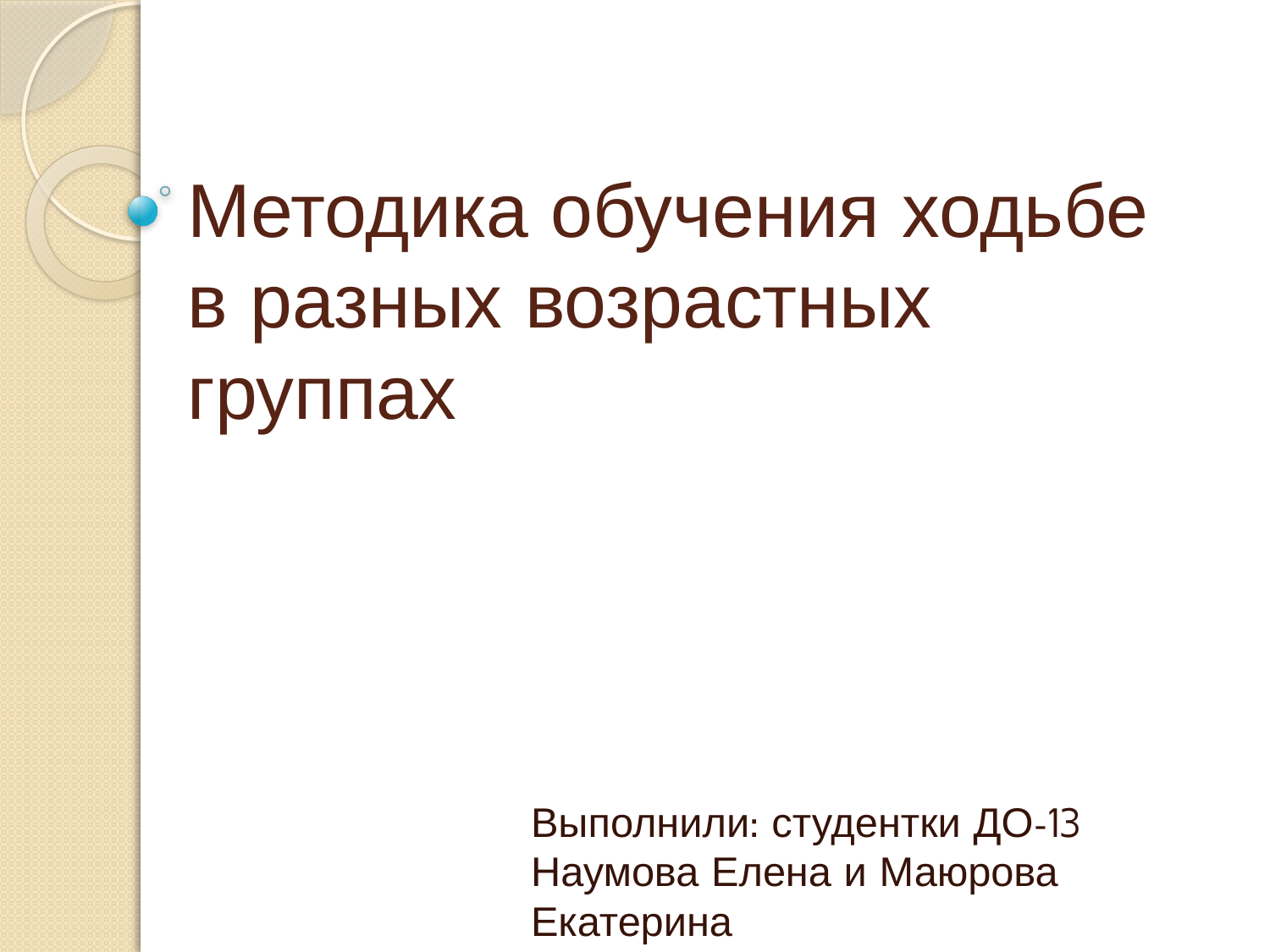

# Методика обучения ходьбе в разных возрастных группах
Выполнили: студентки ДО-13 Наумова Елена и Маюрова Екатерина